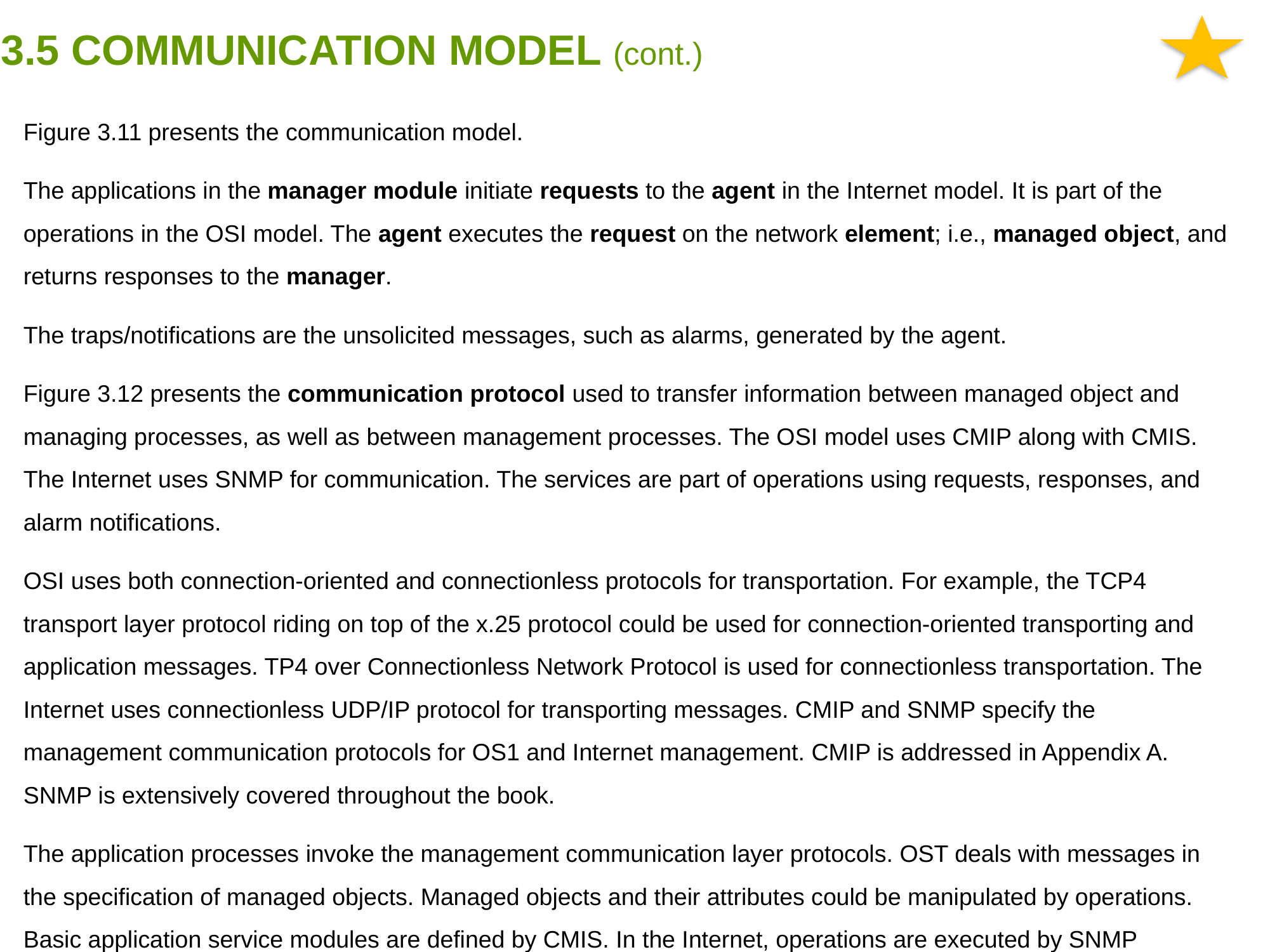

3.5 COMMUNICATION MODEL (cont.)
Figure 3.11 presents the communication model.
The applications in the manager module initiate requests to the agent in the Internet model. It is part of the operations in the OSI model. The agent executes the request on the network element; i.e., managed object, and returns responses to the manager.
The traps/notifications are the unsolicited messages, such as alarms, generated by the agent.
Figure 3.12 presents the communication protocol used to transfer information between managed object and managing processes, as well as between management processes. The OSI model uses CMIP along with CMIS. The Internet uses SNMP for communication. The services are part of operations using requests, responses, and alarm notifications.
OSI uses both connection-oriented and connectionless protocols for transportation. For example, the TCP4 transport layer protocol riding on top of the x.25 protocol could be used for connection-oriented transporting and application messages. TP4 over Connectionless Network Protocol is used for connectionless transportation. The Internet uses connectionless UDP/IP protocol for transporting messages. CMIP and SNMP specify the management communication protocols for OS1 and Internet management. CMIP is addressed in Appendix A. SNMP is extensively covered throughout the book.
The application processes invoke the management communication layer protocols. OST deals with messages in the specification of managed objects. Managed objects and their attributes could be manipulated by operations. Basic application service modules are defined by CMIS. In the Internet, operations are executed by SNMP messages.